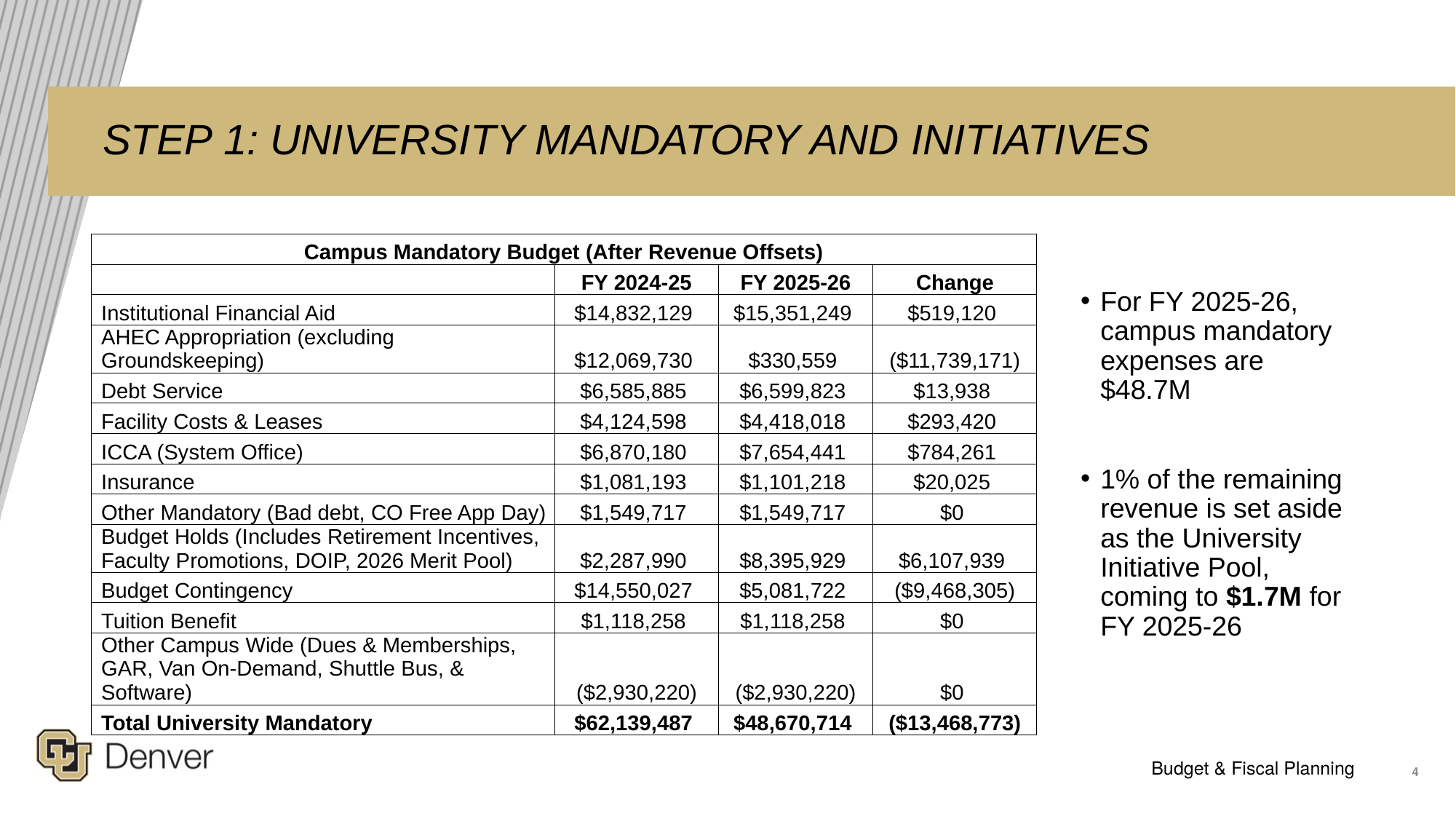

# STEP 1: UNIVERSITY MANDATORY AND INITIATIVES
| Campus Mandatory Budget (After Revenue Offsets) |  |  |  |
| --- | --- | --- | --- |
|  | FY 2024-25 | FY 2025-26 | Change |
| Institutional Financial Aid | $14,832,129 | $15,351,249 | $519,120 |
| AHEC Appropriation (excluding Groundskeeping) | $12,069,730 | $330,559 | ($11,739,171) |
| Debt Service | $6,585,885 | $6,599,823 | $13,938 |
| Facility Costs & Leases | $4,124,598 | $4,418,018 | $293,420 |
| ICCA (System Office) | $6,870,180 | $7,654,441 | $784,261 |
| Insurance | $1,081,193 | $1,101,218 | $20,025 |
| Other Mandatory (Bad debt, CO Free App Day) | $1,549,717 | $1,549,717 | $0 |
| Budget Holds (Includes Retirement Incentives, Faculty Promotions, DOIP, 2026 Merit Pool) | $2,287,990 | $8,395,929 | $6,107,939 |
| Budget Contingency | $14,550,027 | $5,081,722 | ($9,468,305) |
| Tuition Benefit | $1,118,258 | $1,118,258 | $0 |
| Other Campus Wide (Dues & Memberships, GAR, Van On-Demand, Shuttle Bus, & Software) | ($2,930,220) | ($2,930,220) | $0 |
| Total University Mandatory | $62,139,487 | $48,670,714 | ($13,468,773) |

For FY 2025-26, campus mandatory expenses are $48.7M

1% of the remaining revenue is set aside as the University Initiative Pool, coming to $1.7M for FY 2025-26
4
Budget & Fiscal Planning